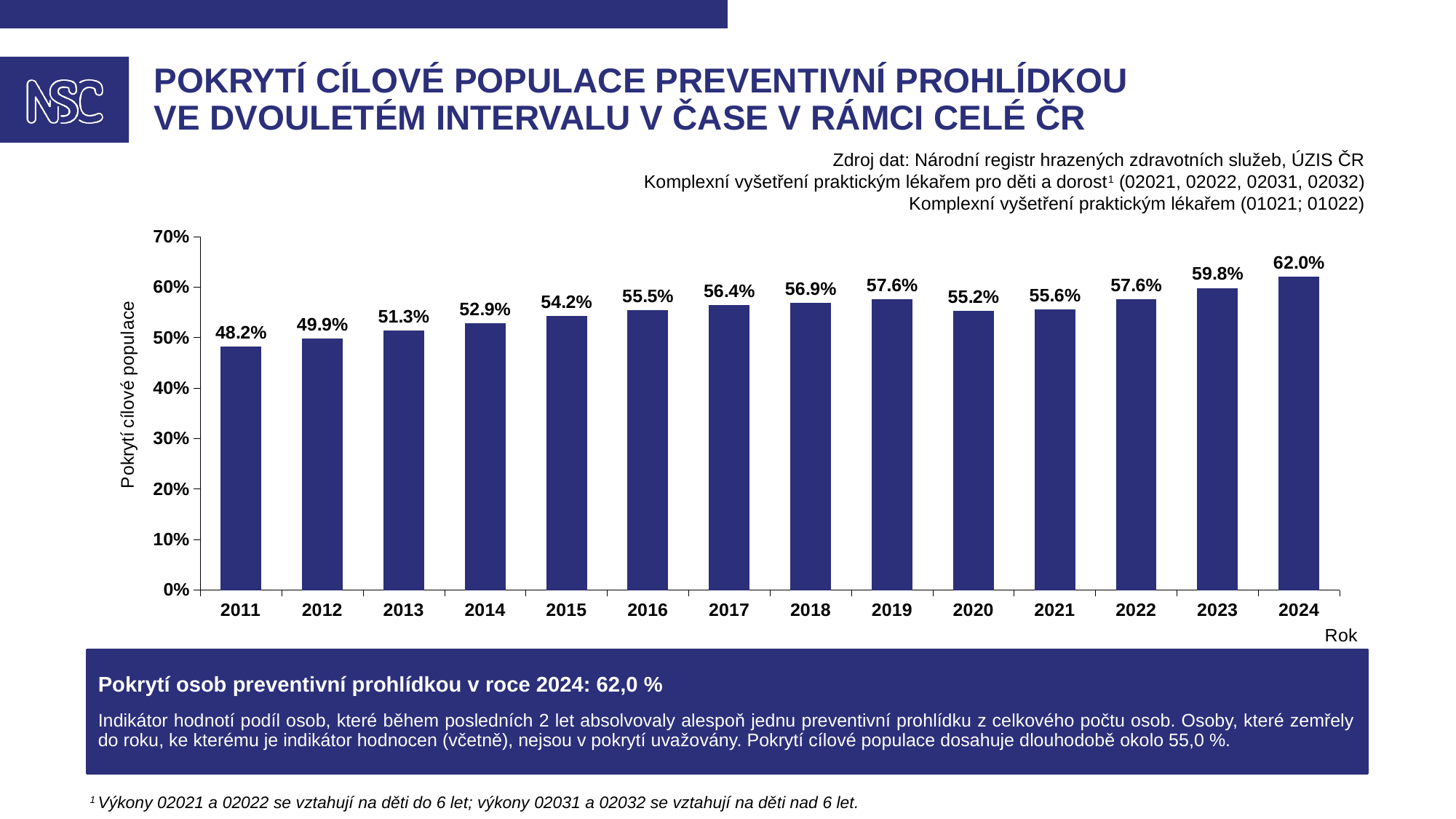

# Pokrytí cílové populace preventivní prohlídkou ve dvouletém intervalu v čase v rámci celé čr
Zdroj dat: Národní registr hrazených zdravotních služeb, ÚZIS ČR
Komplexní vyšetření praktickým lékařem pro děti a dorost1 (02021, 02022, 02031, 02032)
Komplexní vyšetření praktickým lékařem (01021; 01022)

### Chart

| Category | 63051 PREVENTIVNÍ PROHLÍDKA |
|---|---|
| 2011 | 0.48245857267350406 |
| 2012 | 0.49862530162013097 |
| 2013 | 0.51334045950794 |
| 2014 | 0.5289679762579739 |
| 2015 | 0.5424167291478563 |
| 2016 | 0.5547879631187599 |
| 2017 | 0.5640390177053748 |
| 2018 | 0.5687385678604293 |
| 2019 | 0.5762552039991999 |
| 2020 | 0.5524035868061912 |
| 2021 | 0.5559666157857207 |
| 2022 | 0.5762168819866472 |
| 2023 | 0.5981633045289896 |
| 2024 | 0.6203239378523305 |
Pokrytí osob preventivní prohlídkou v roce 2024: 62,0 %
Indikátor hodnotí podíl osob, které během posledních 2 let absolvovaly alespoň jednu preventivní prohlídku z celkového počtu osob. Osoby, které zemřely do roku, ke kterému je indikátor hodnocen (včetně), nejsou v pokrytí uvažovány. Pokrytí cílové populace dosahuje dlouhodobě okolo 55,0 %.
1 Výkony 02021 a 02022 se vztahují na děti do 6 let; výkony 02031 a 02032 se vztahují na děti nad 6 let.